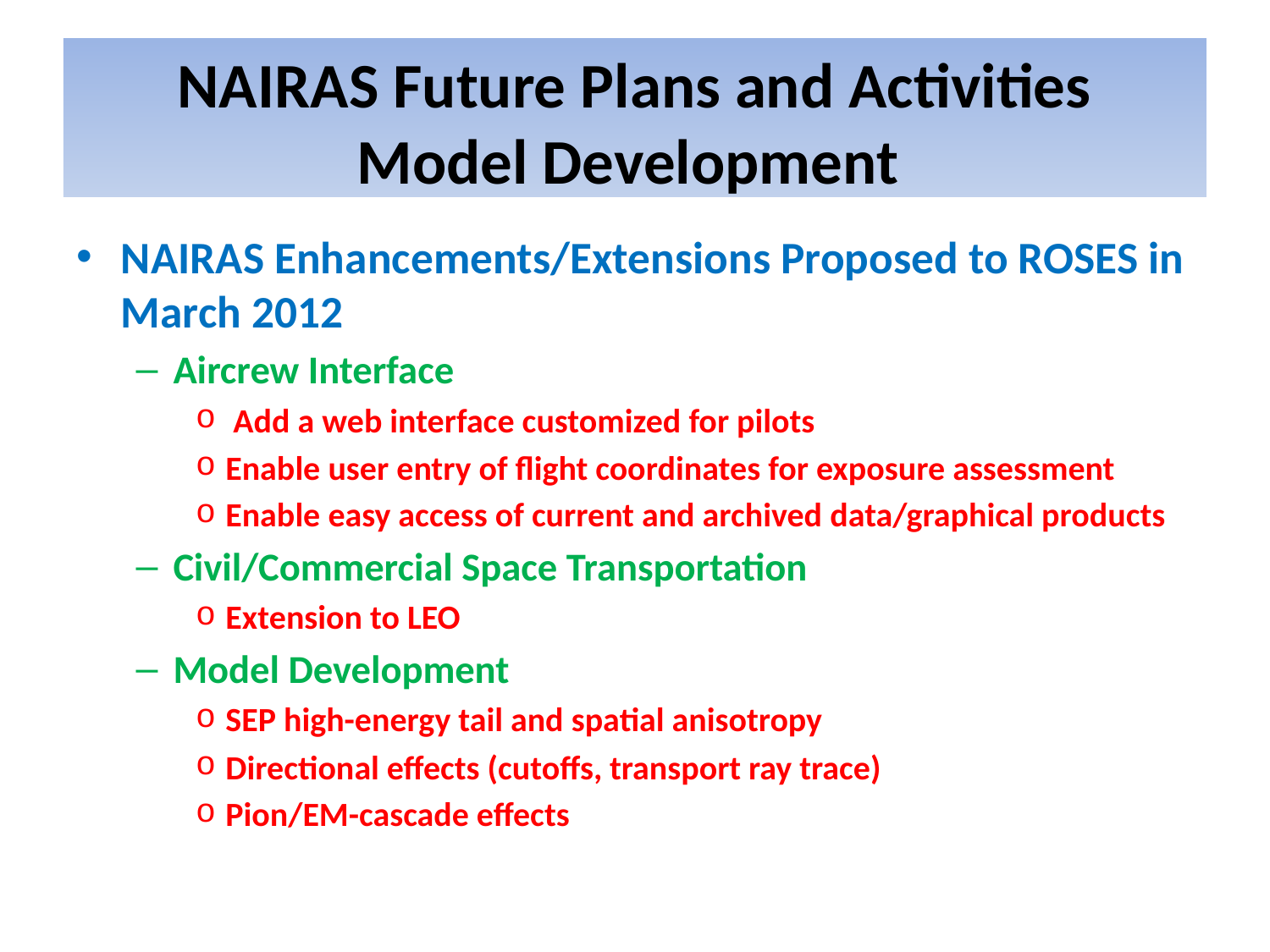

NAIRAS Future Plans and Activities
Model Development
NAIRAS Enhancements/Extensions Proposed to ROSES in March 2012
Aircrew Interface
 Add a web interface customized for pilots
Enable user entry of flight coordinates for exposure assessment
Enable easy access of current and archived data/graphical products
Civil/Commercial Space Transportation
Extension to LEO
Model Development
SEP high-energy tail and spatial anisotropy
Directional effects (cutoffs, transport ray trace)
Pion/EM-cascade effects